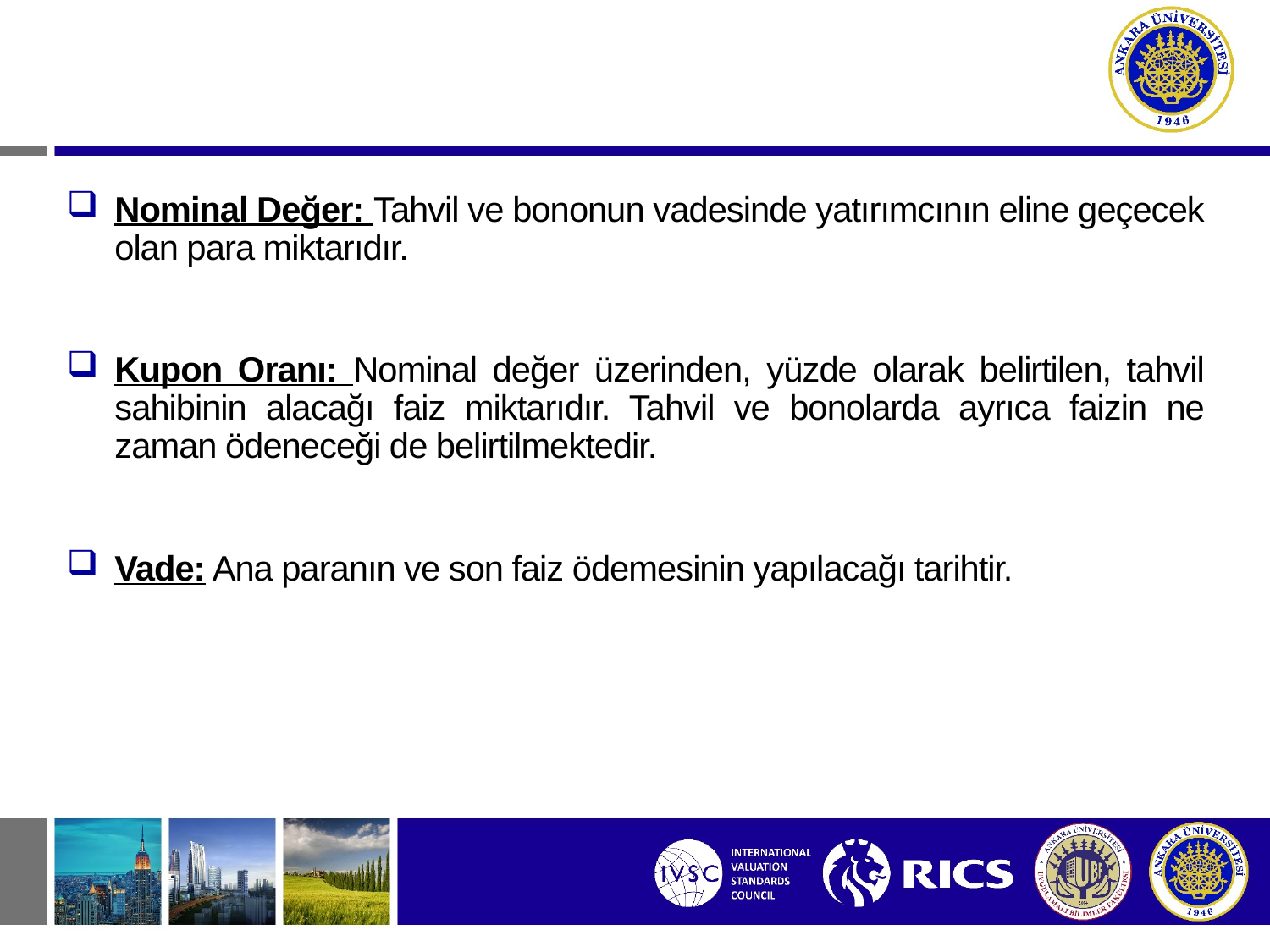

# Tahvillerle İlgili Temel Kavramlar
Nominal Değer: Tahvil ve bononun vadesinde yatırımcının eline geçecek olan para miktarıdır.

Kupon Oranı: Nominal değer üzerinden, yüzde olarak belirtilen, tahvil sahibinin alacağı faiz miktarıdır. Tahvil ve bonolarda ayrıca faizin ne zaman ödeneceği de belirtilmektedir.

Vade: Ana paranın ve son faiz ödemesinin yapılacağı tarihtir.